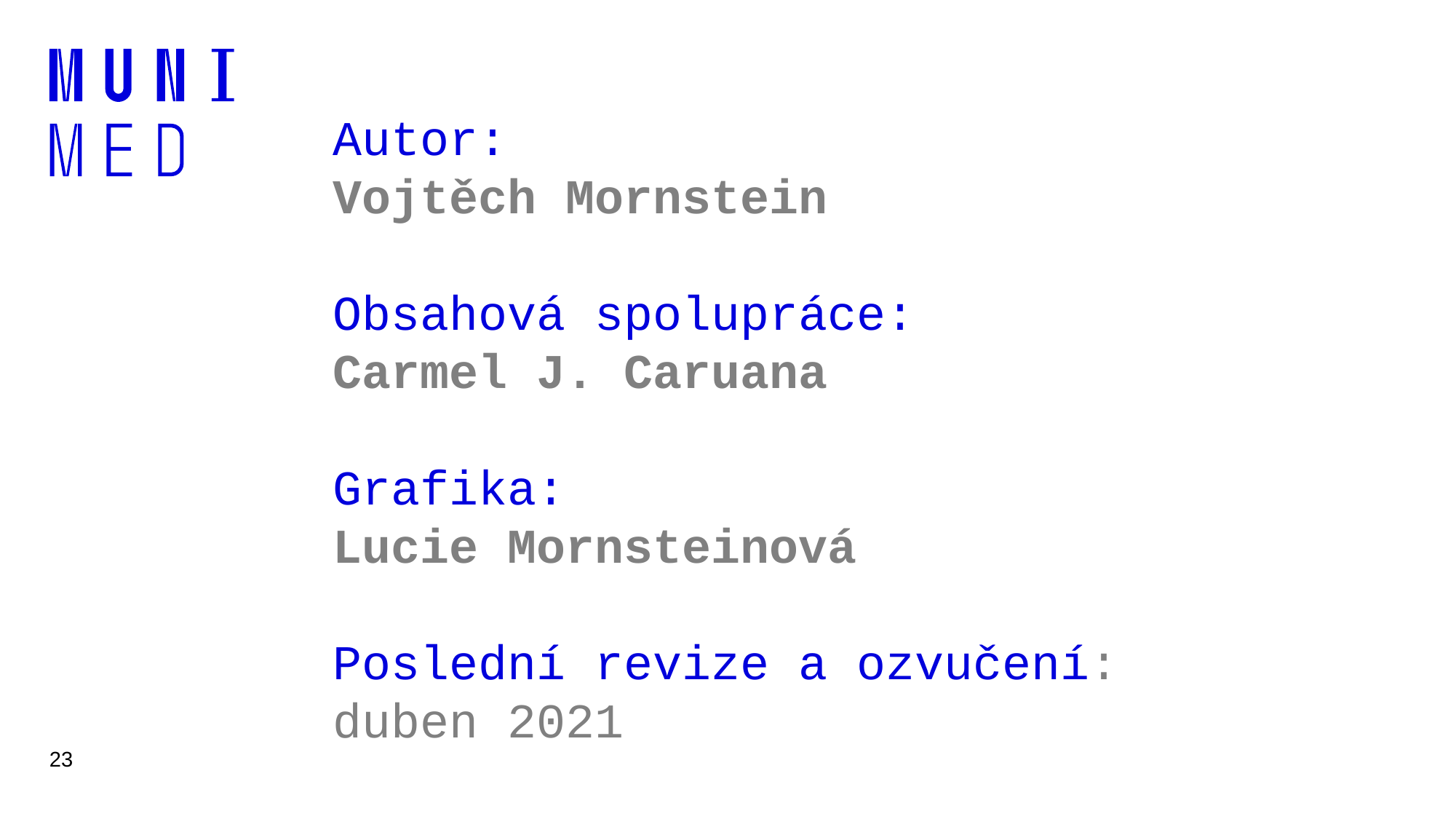

Autor:
Vojtěch Mornstein
Obsahová spolupráce:
Carmel J. Caruana
Grafika:
Lucie Mornsteinová
Poslední revize a ozvučení: duben 2021
23